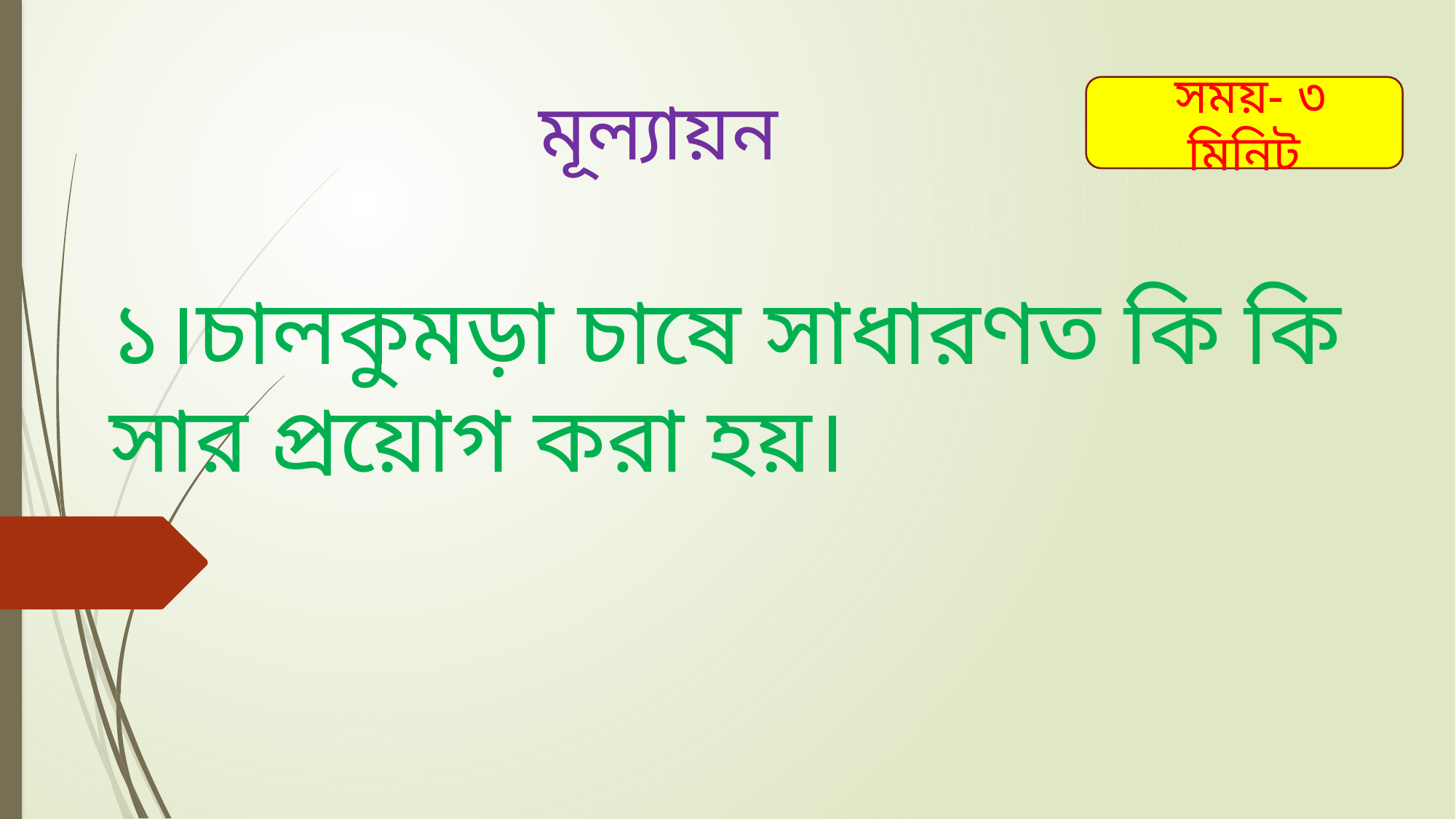

# মূল্যায়ন
 সময়- ৩ মিনিট
১।চালকুমড়া চাষে সাধারণত কি কি সার প্রয়োগ করা হয়।